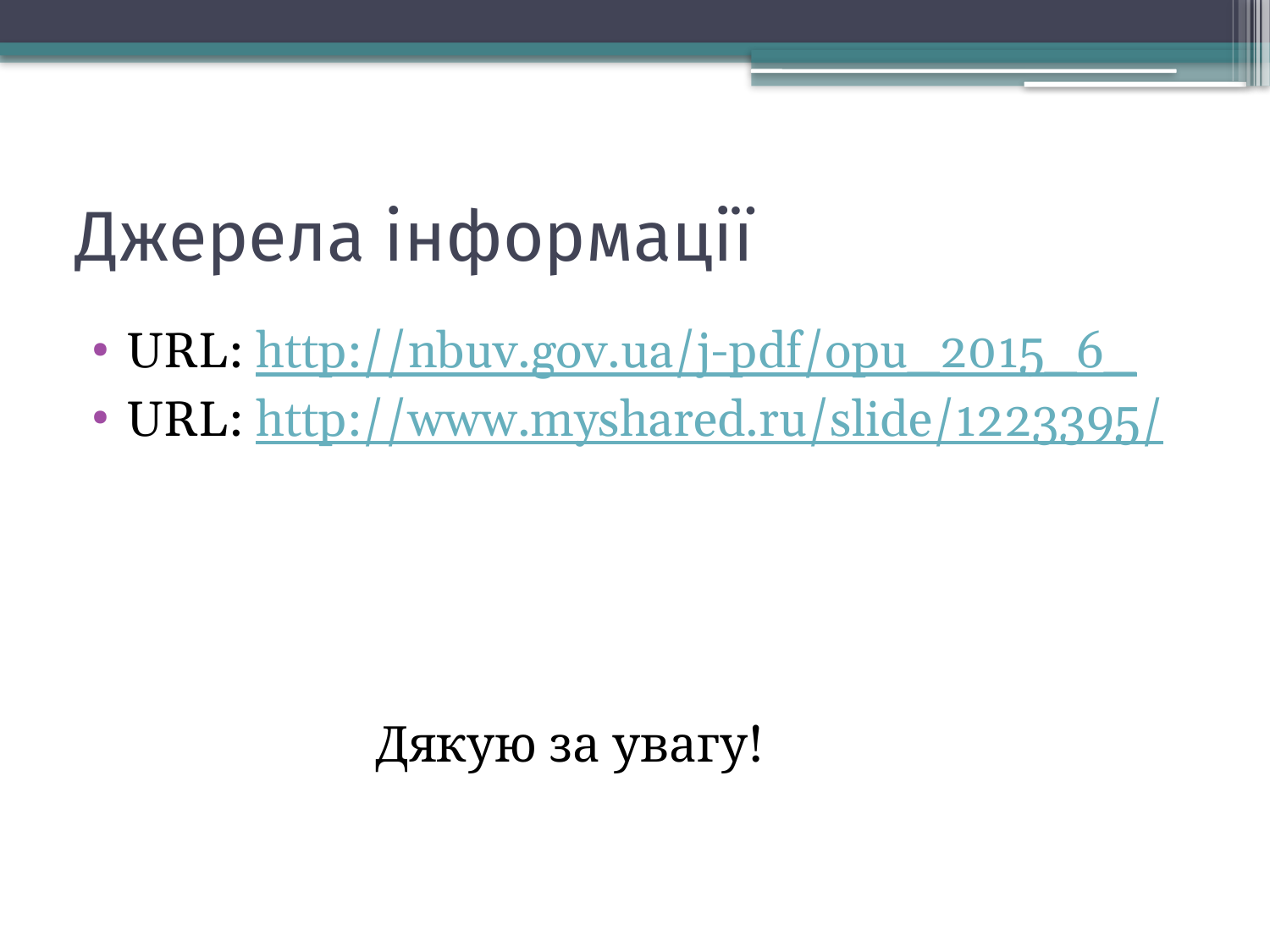

# Джерела інформації
URL: http://nbuv.gov.ua/j-pdf/opu_2015_6_
URL: http://www.myshared.ru/slide/1223395/

                        Дякую за увагу!